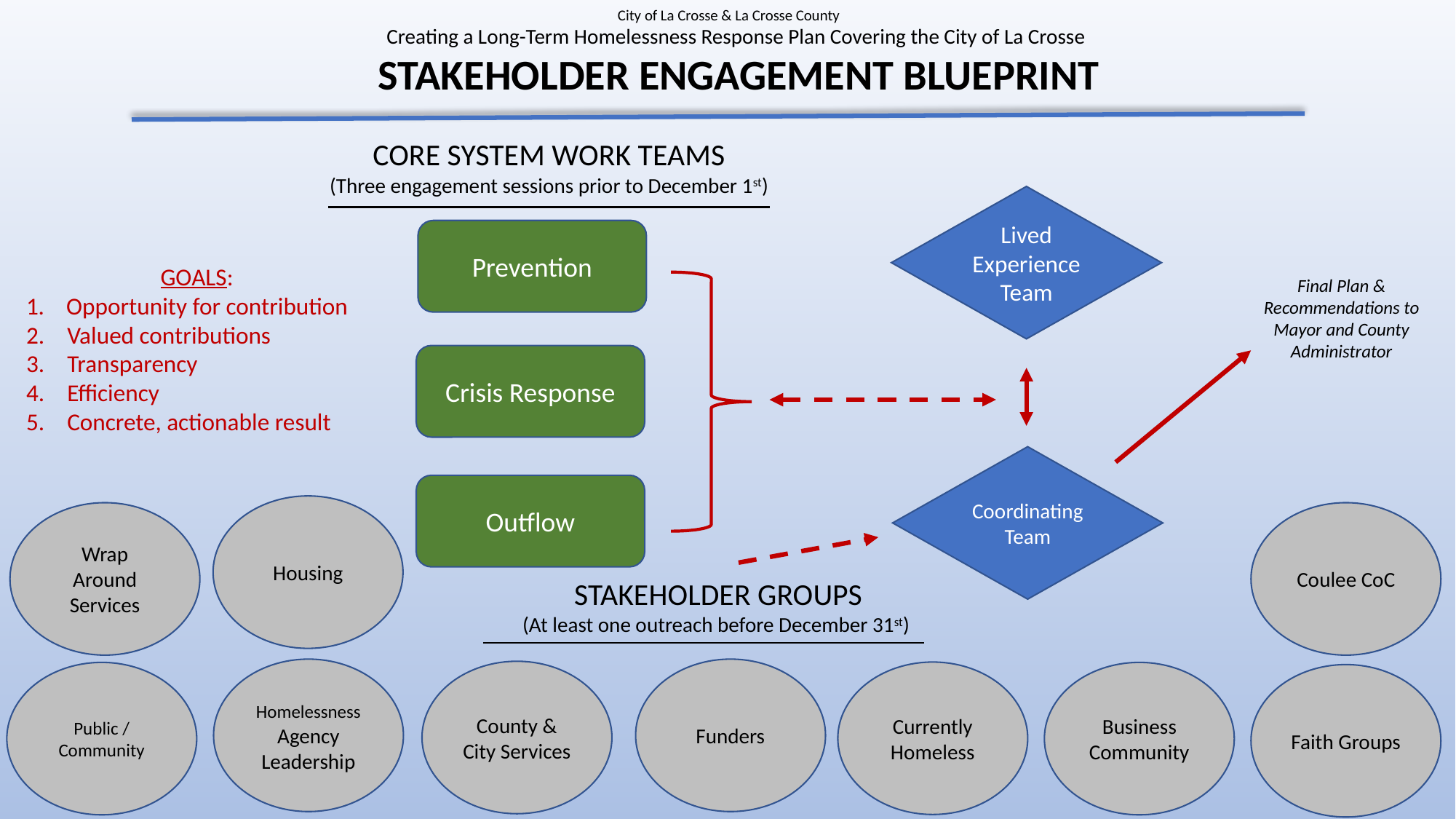

City of La Crosse & La Crosse County
Creating a Long-Term Homelessness Response Plan Covering the City of La Crosse
STAKEHOLDER ENGAGEMENT BLUEPRINT
CORE SYSTEM WORK TEAMS
(Three engagement sessions prior to December 1st)
Lived Experience
Team
Prevention
GOALS:
1.    Opportunity for contribution
Valued contributions
Transparency
Efficiency
Concrete, actionable result

Final Plan & Recommendations to Mayor and County Administrator

Crisis Response
Coordinating
Team
Outflow
Housing
Wrap Around
Services
Coulee CoC
STAKEHOLDER GROUPS
(At least one outreach before December 31st)
Homelessness Agency Leadership
Funders
County & City Services
Currently Homeless
Public / Community
Business
Community
Faith Groups